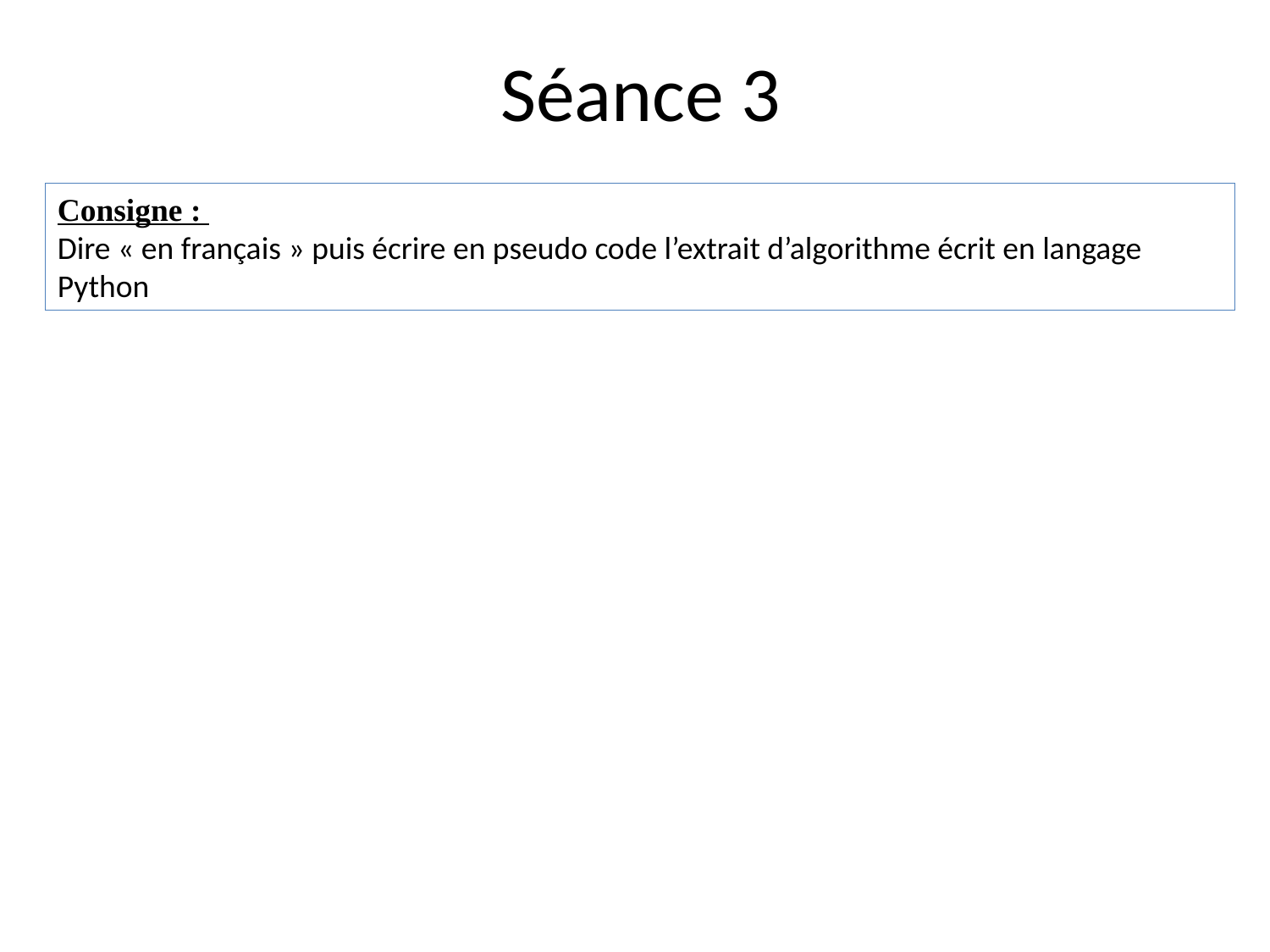

# Séance 3
Consigne :
Dire « en français » puis écrire en pseudo code l’extrait d’algorithme écrit en langage Python